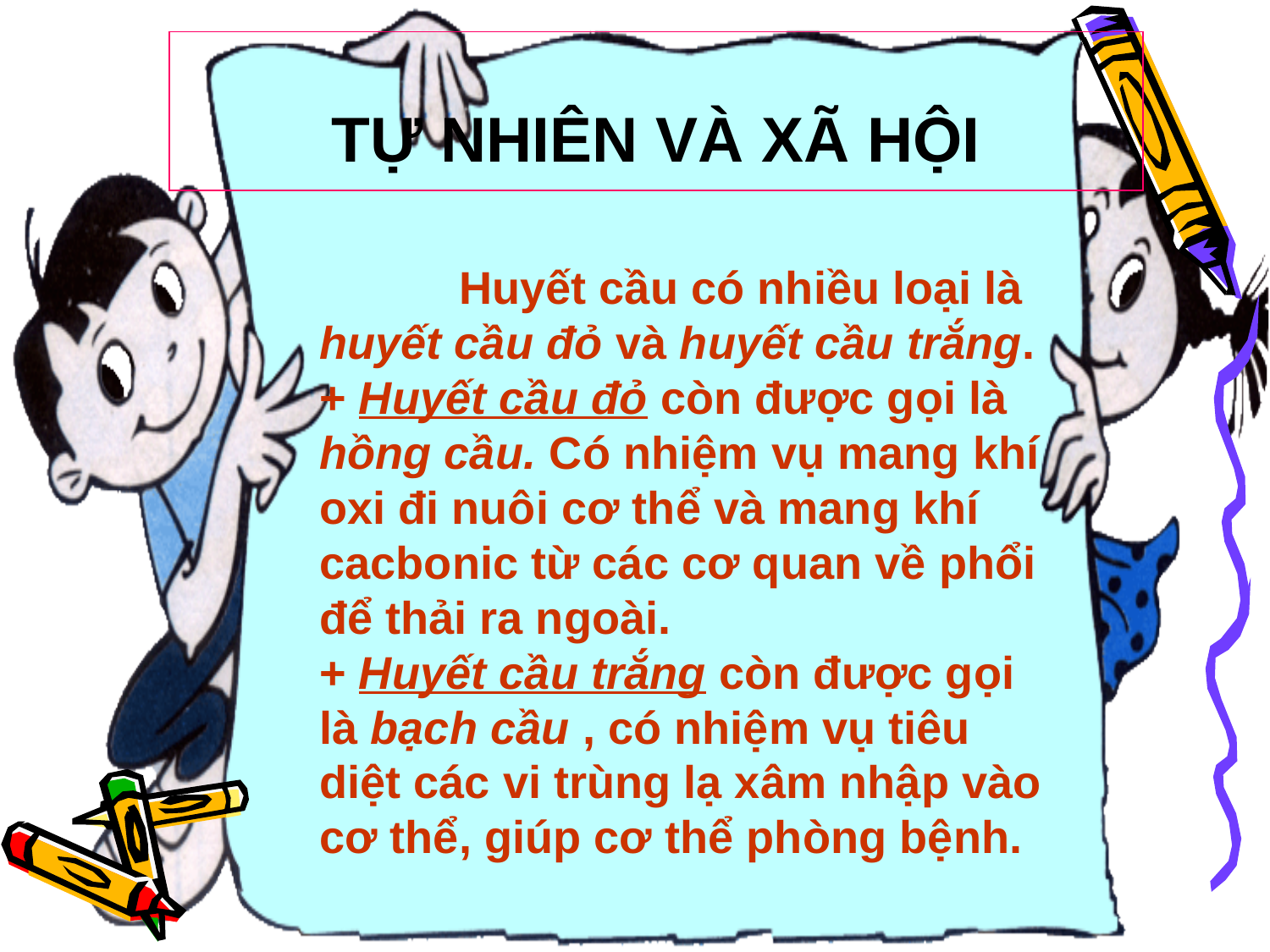

TỰ NHIÊN VÀ XÃ HỘI
	 Huyết cầu có nhiều loại là huyết cầu đỏ và huyết cầu trắng.
+ Huyết cầu đỏ còn được gọi là hồng cầu. Có nhiệm vụ mang khí oxi đi nuôi cơ thể và mang khí cacbonic từ các cơ quan về phổi để thải ra ngoài.
+ Huyết cầu trắng còn được gọi là bạch cầu , có nhiệm vụ tiêu diệt các vi trùng lạ xâm nhập vào cơ thể, giúp cơ thể phòng bệnh.